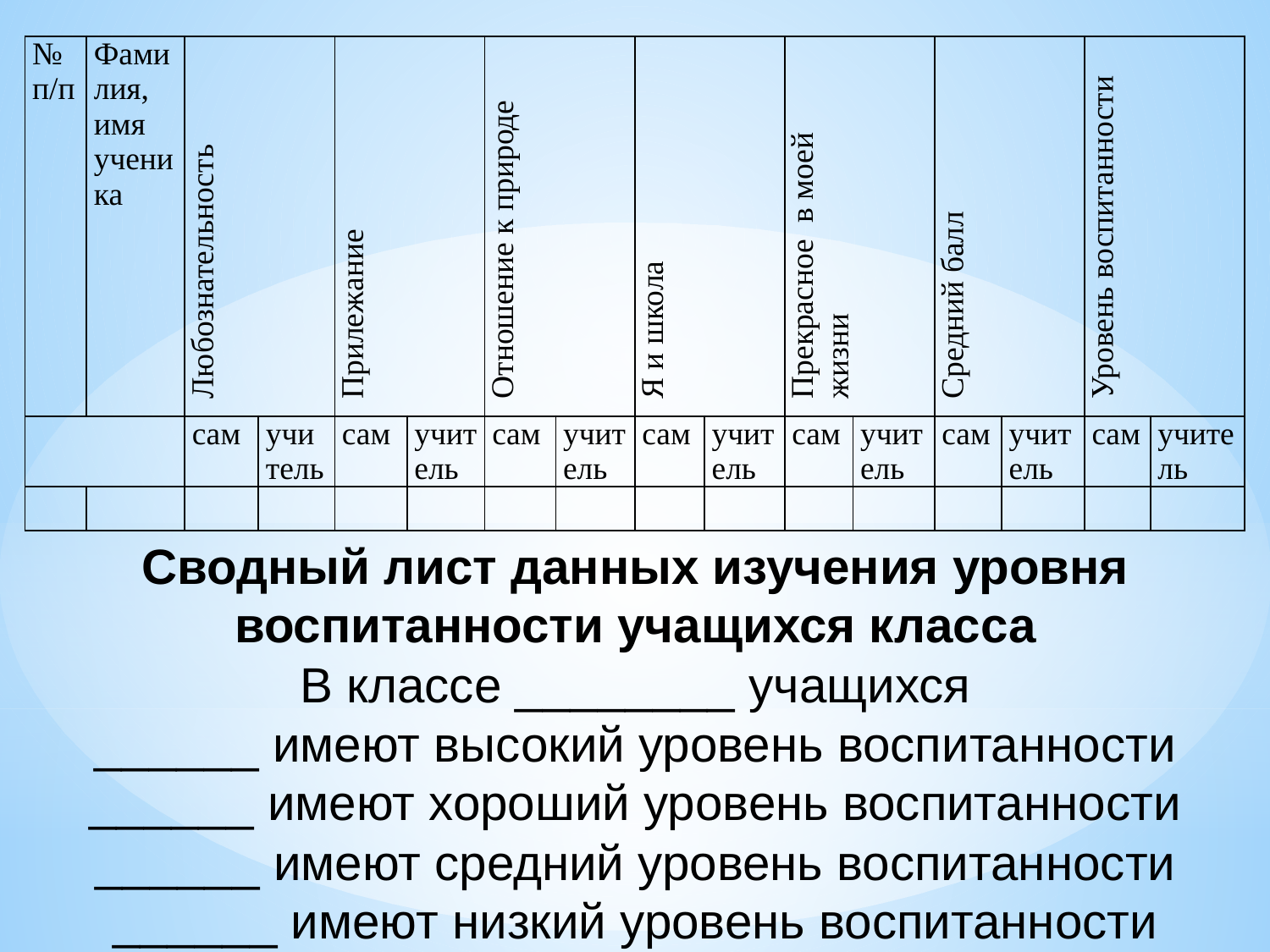

| № п/п | Фамилия, имя ученика | Любознательность |  | Прилежание |  | Отношение к природе |  | Я и школа |  | Прекрасное в моей жизни |  | Средний балл |  | Уровень воспитанности |  |
| --- | --- | --- | --- | --- | --- | --- | --- | --- | --- | --- | --- | --- | --- | --- | --- |
|  |  | сам | учитель | сам | учитель | сам | учитель | сам | учитель | сам | учитель | сам | учитель | сам | учитель |
|  |  |  |  |  |  |  |  |  |  |  |  |  |  |  |  |
Сводный лист данных изучения уровня воспитанности учащихся класса
В классе ________ учащихся
______ имеют высокий уровень воспитанности
______ имеют хороший уровень воспитанности
______ имеют средний уровень воспитанности
______ имеют низкий уровень воспитанности